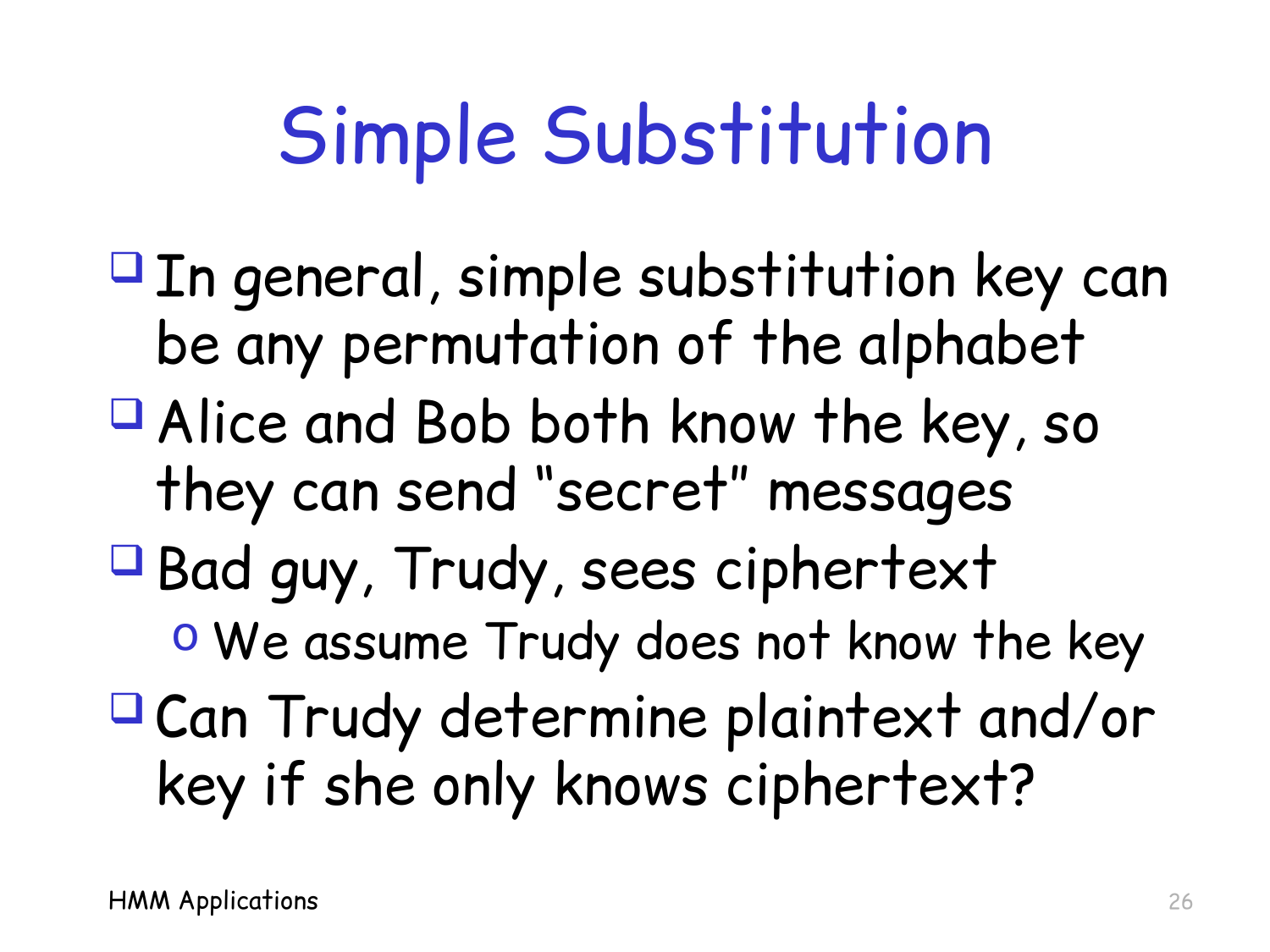

# Simple Substitution
In general, simple substitution key can be any permutation of the alphabet
Alice and Bob both know the key, so they can send “secret” messages
Bad guy, Trudy, sees ciphertext
We assume Trudy does not know the key
Can Trudy determine plaintext and/or key if she only knows ciphertext?
HMM Applications
26